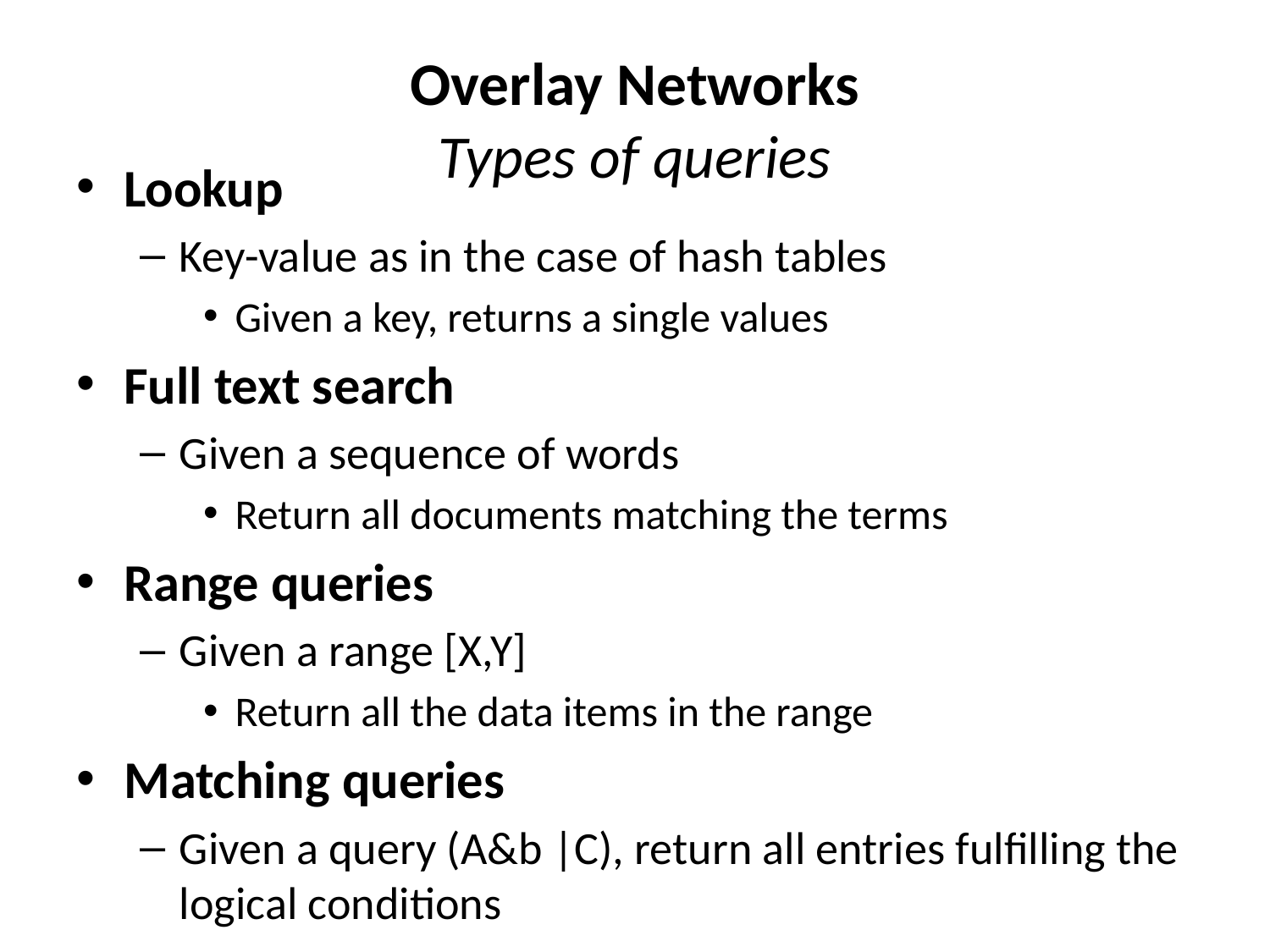

# Overlay Networks Types of queries
Lookup
Key-value as in the case of hash tables
Given a key, returns a single values
Full text search
Given a sequence of words
Return all documents matching the terms
Range queries
Given a range [X,Y]
Return all the data items in the range
Matching queries
Given a query (A&b |C), return all entries fulfilling the logical conditions